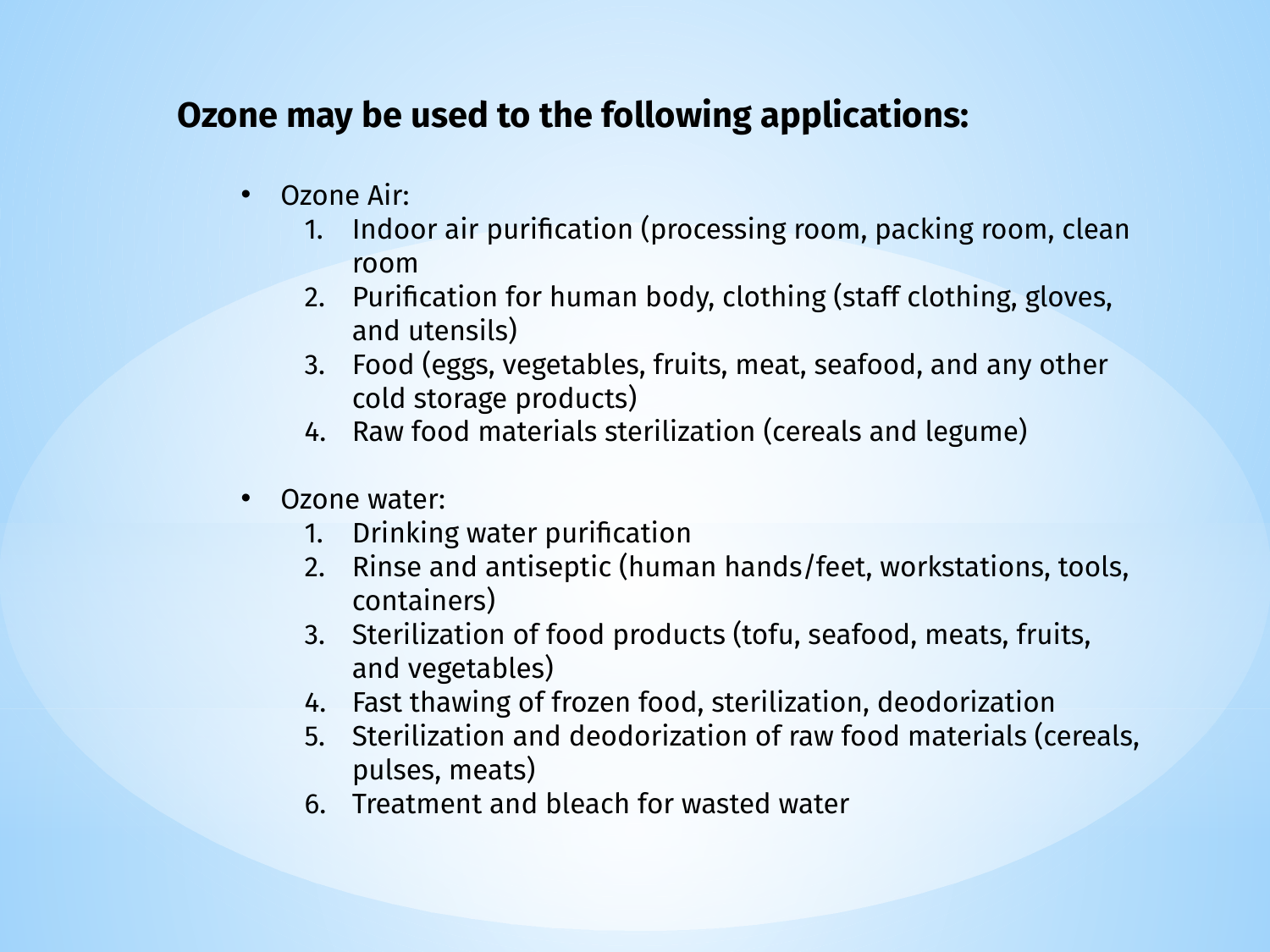

Ozone may be used to the following applications:

Ozone Air:
Indoor air purification (processing room, packing room, clean room
Purification for human body, clothing (staff clothing, gloves, and utensils)
Food (eggs, vegetables, fruits, meat, seafood, and any other cold storage products)
Raw food materials sterilization (cereals and legume)

Ozone water:
Drinking water purification
Rinse and antiseptic (human hands/feet, workstations, tools, containers)
Sterilization of food products (tofu, seafood, meats, fruits, and vegetables)
Fast thawing of frozen food, sterilization, deodorization
Sterilization and deodorization of raw food materials (cereals, pulses, meats)
Treatment and bleach for wasted water